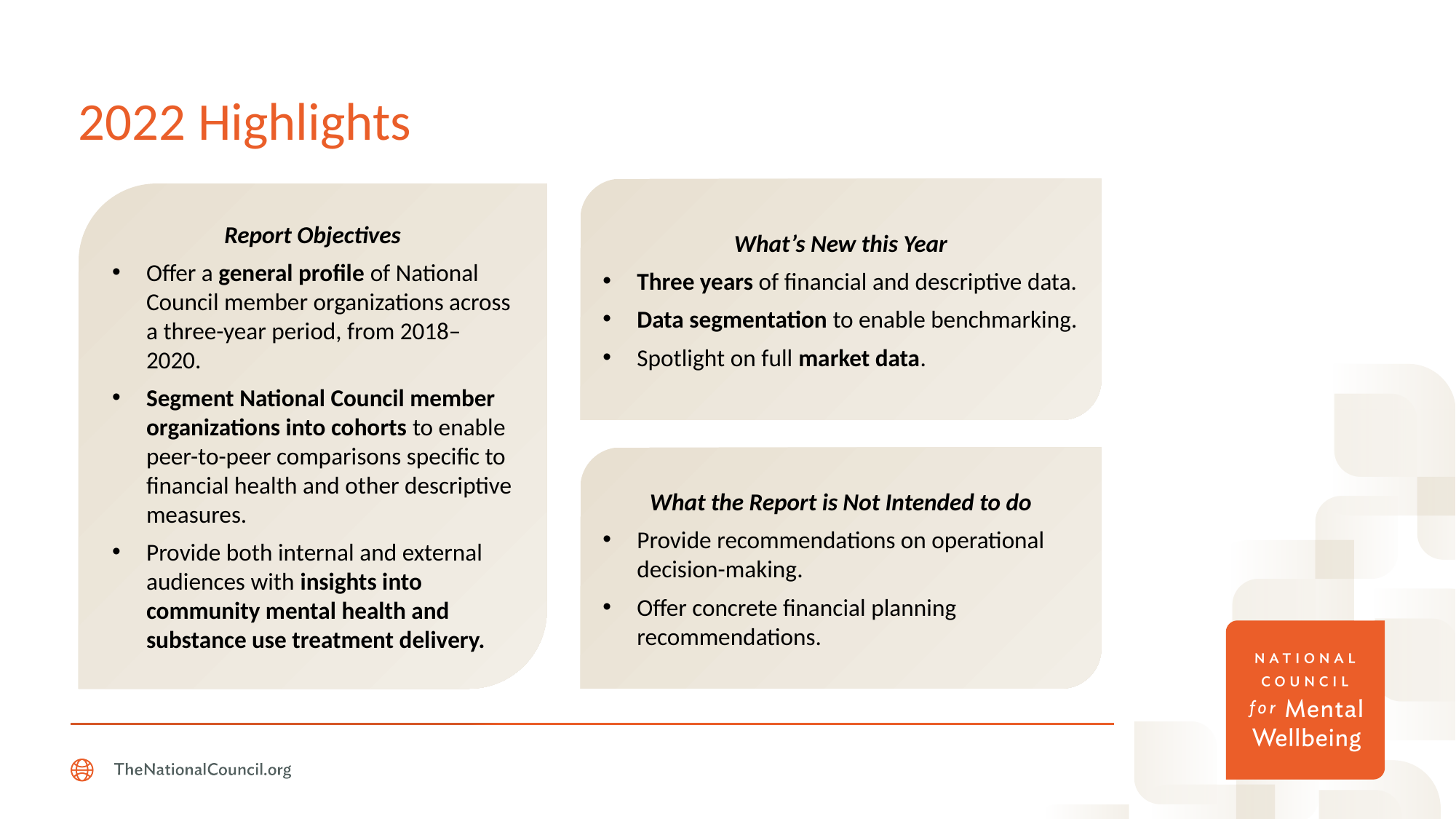

# 2022 Highlights
What’s New this Year
Three years of financial and descriptive data.
Data segmentation to enable benchmarking.
Spotlight on full market data.
Report Objectives
Offer a general profile of National Council member organizations across a three-year period, from 2018–2020.
Segment National Council member organizations into cohorts to enable peer-to-peer comparisons specific to financial health and other descriptive measures.
Provide both internal and external audiences with insights into community mental health and substance use treatment delivery.
What the Report is Not Intended to do
Provide recommendations on operational decision-making.
Offer concrete financial planning recommendations.